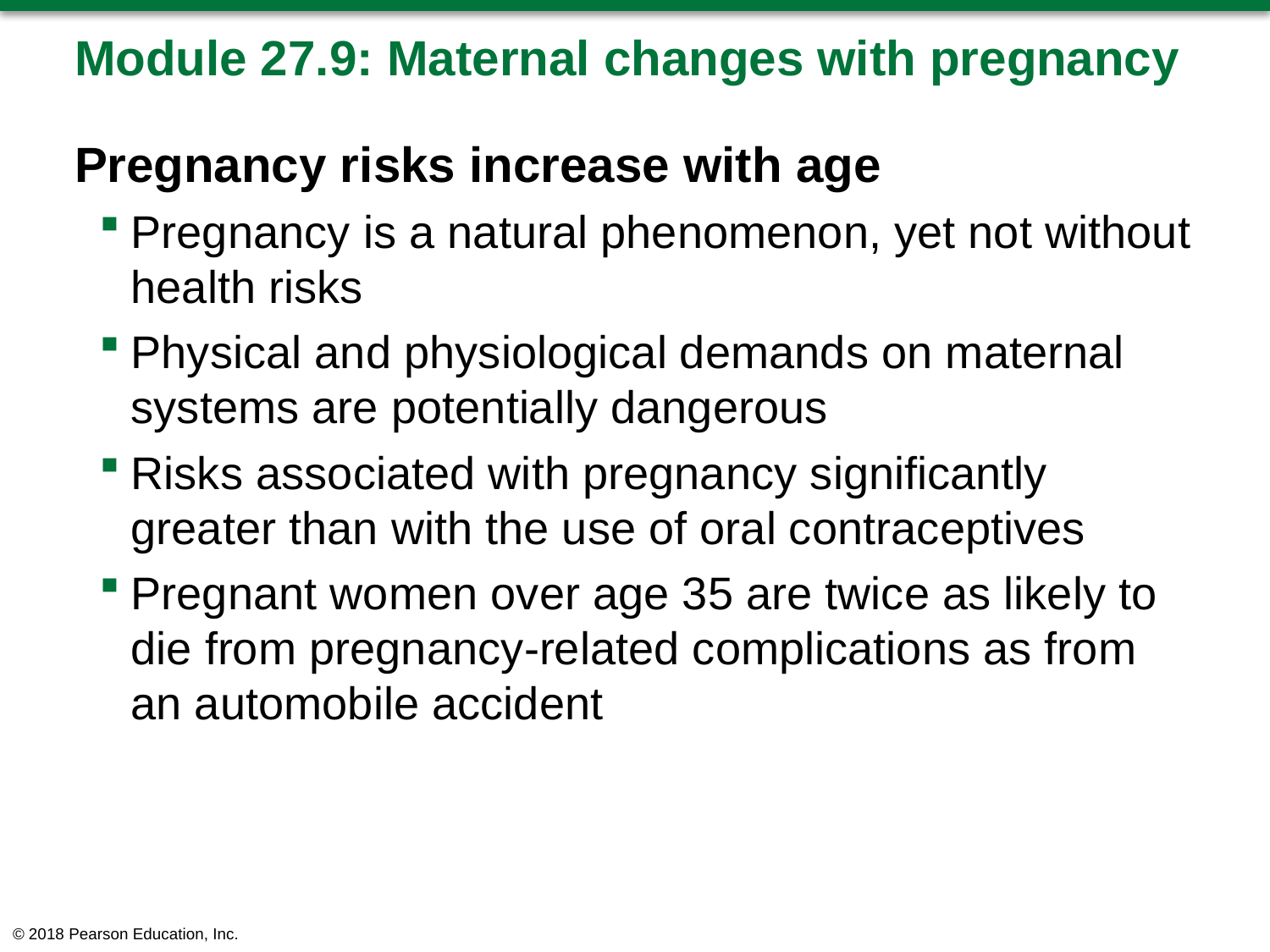

# Module 27.9: Maternal changes with pregnancy
Pregnancy risks increase with age
Pregnancy is a natural phenomenon, yet not without health risks
Physical and physiological demands on maternal systems are potentially dangerous
Risks associated with pregnancy significantly greater than with the use of oral contraceptives
Pregnant women over age 35 are twice as likely to die from pregnancy-related complications as from an automobile accident
© 2018 Pearson Education, Inc.